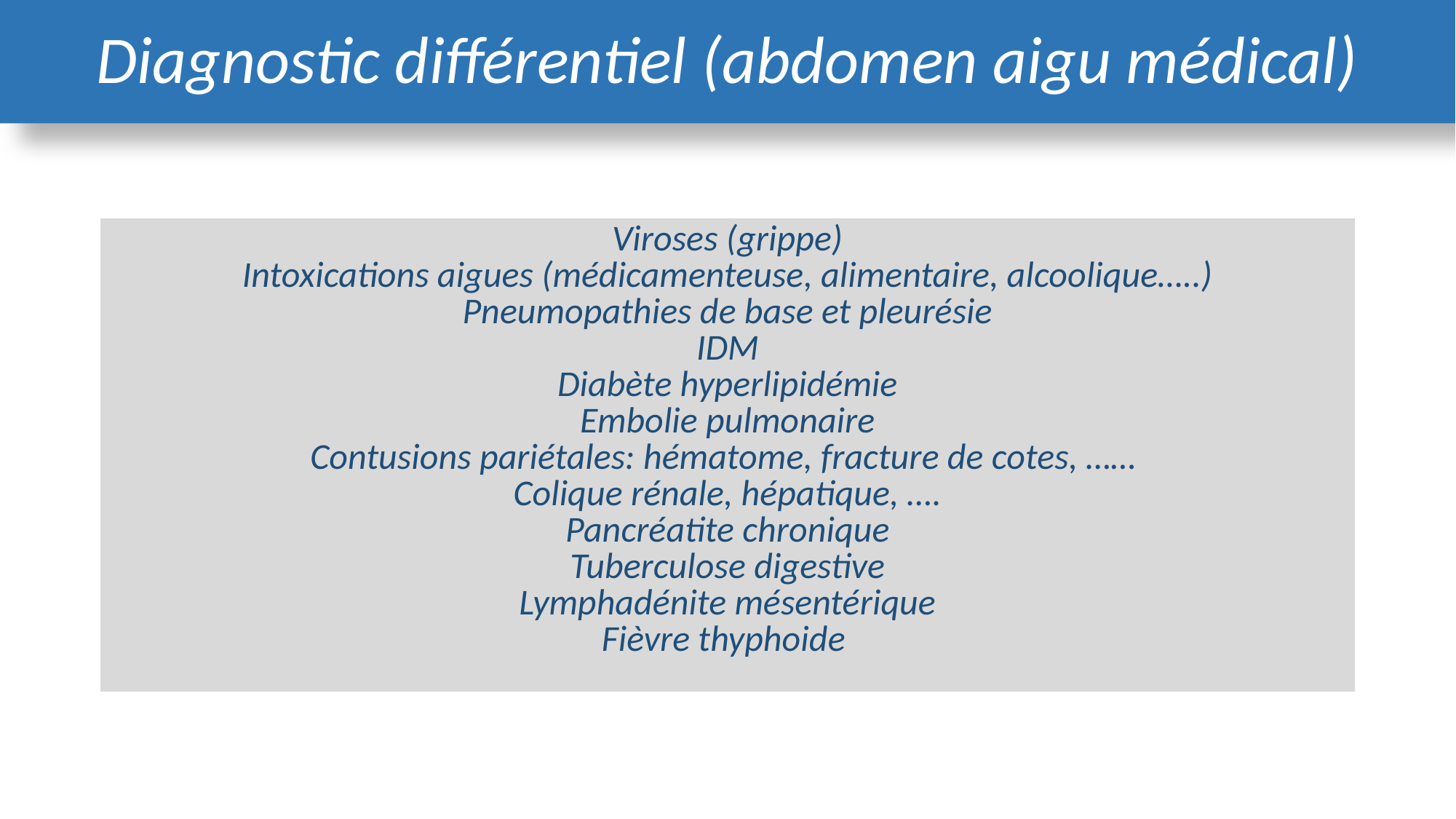

# Diagnostic différentiel (abdomen aigu médical)
| Viroses (grippe) Intoxications aigues (médicamenteuse, alimentaire, alcoolique…..) Pneumopathies de base et pleurésie IDM Diabète hyperlipidémie Embolie pulmonaire Contusions pariétales: hématome, fracture de cotes, …… Colique rénale, hépatique, …. Pancréatite chronique Tuberculose digestive Lymphadénite mésentérique Fièvre thyphoide |
| --- |